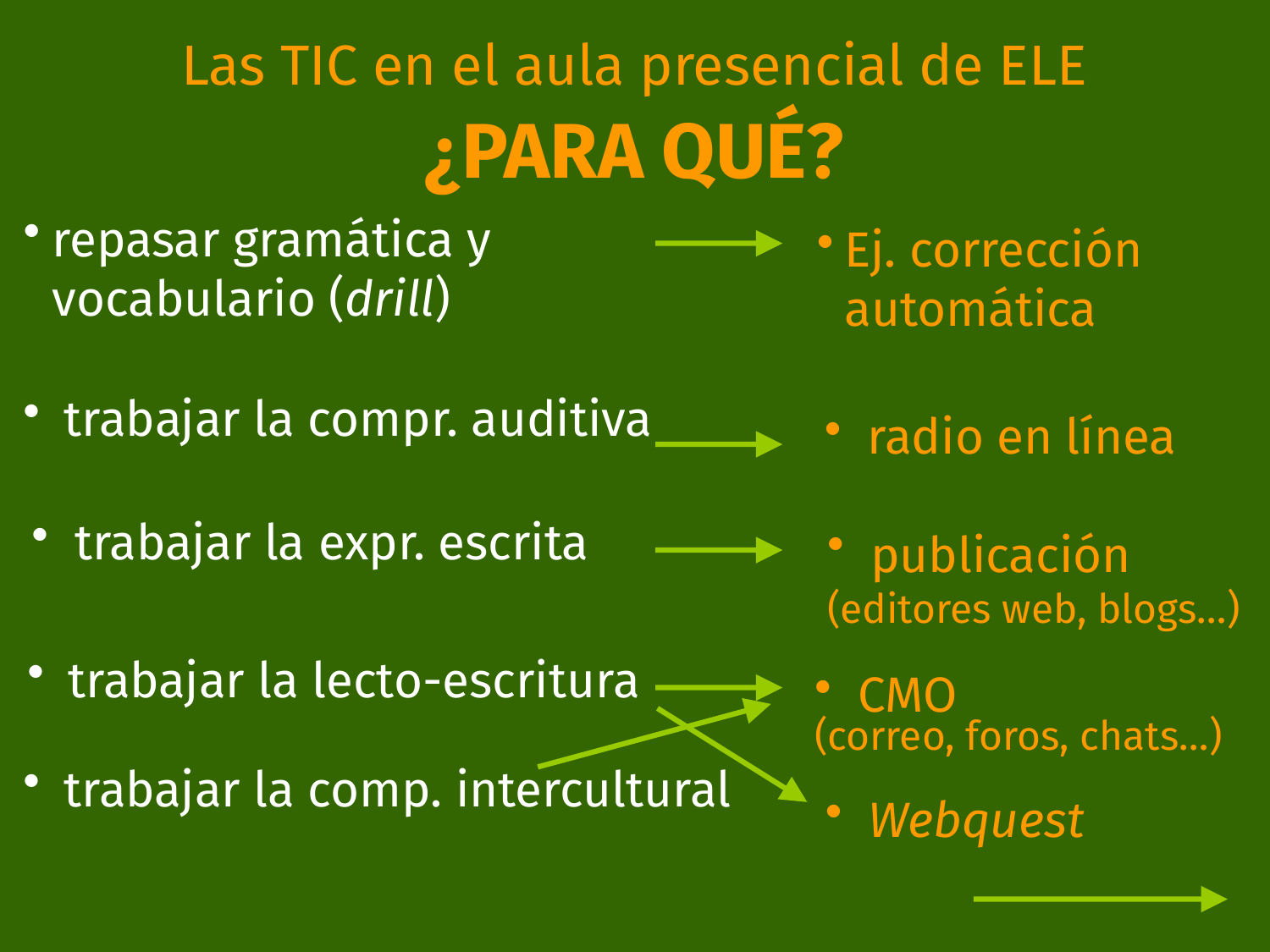

# Las TIC en el aula presencial de ELE ¿PARA QUÉ?
repasar gramática y vocabulario (drill)
Ej. corrección automática

 trabajar la compr. auditiva
 radio en línea

 trabajar la expr. escrita
 publicación
(editores web, blogs…)

 trabajar la lecto-escritura
 CMO
(correo, foros, chats…)

 trabajar la comp. intercultural

 Webquest